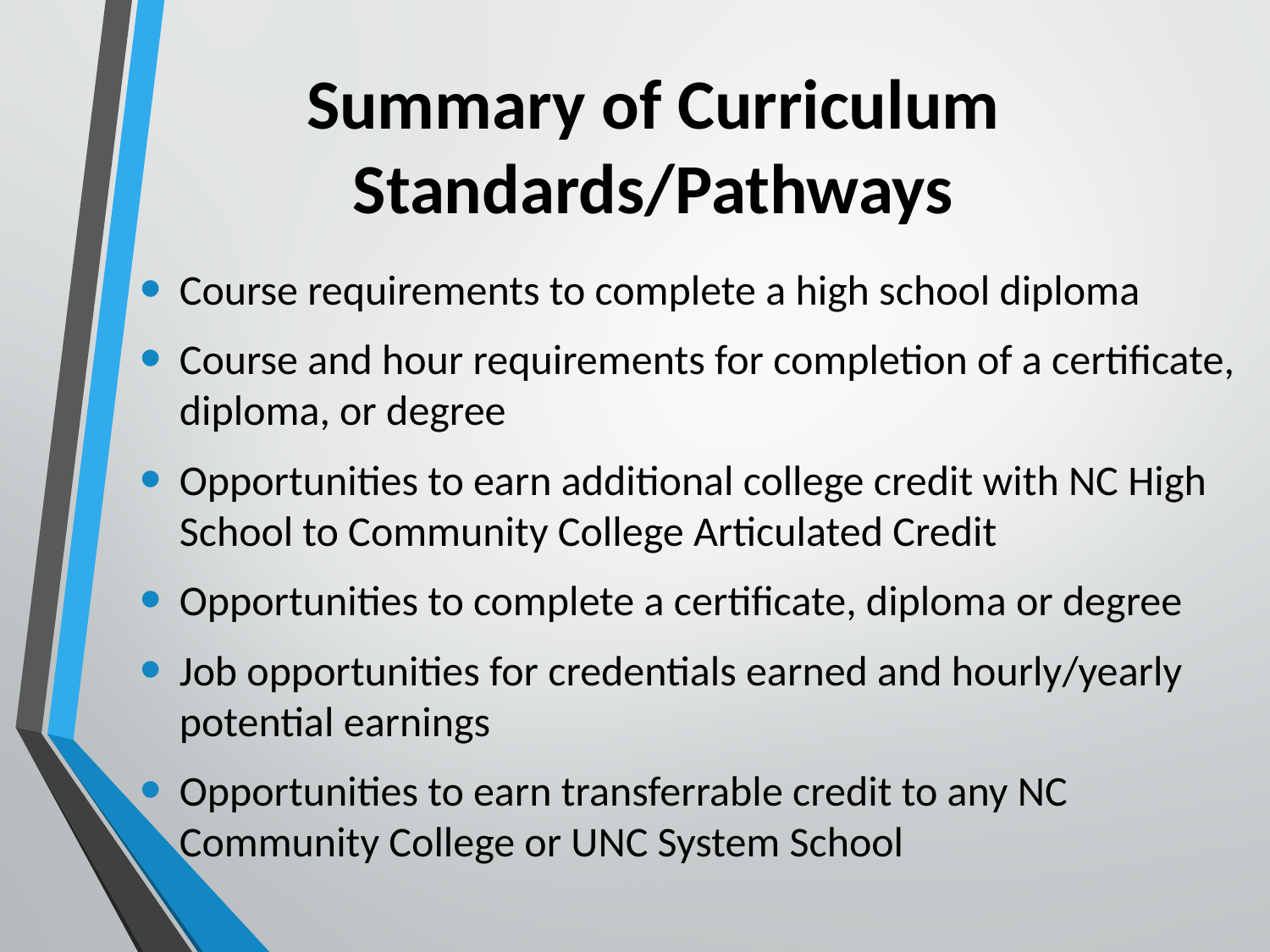

# Summary of Curriculum Standards/Pathways
Course requirements to complete a high school diploma
Course and hour requirements for completion of a certificate, diploma, or degree
Opportunities to earn additional college credit with NC High School to Community College Articulated Credit
Opportunities to complete a certificate, diploma or degree
Job opportunities for credentials earned and hourly/yearly potential earnings
Opportunities to earn transferrable credit to any NC Community College or UNC System School